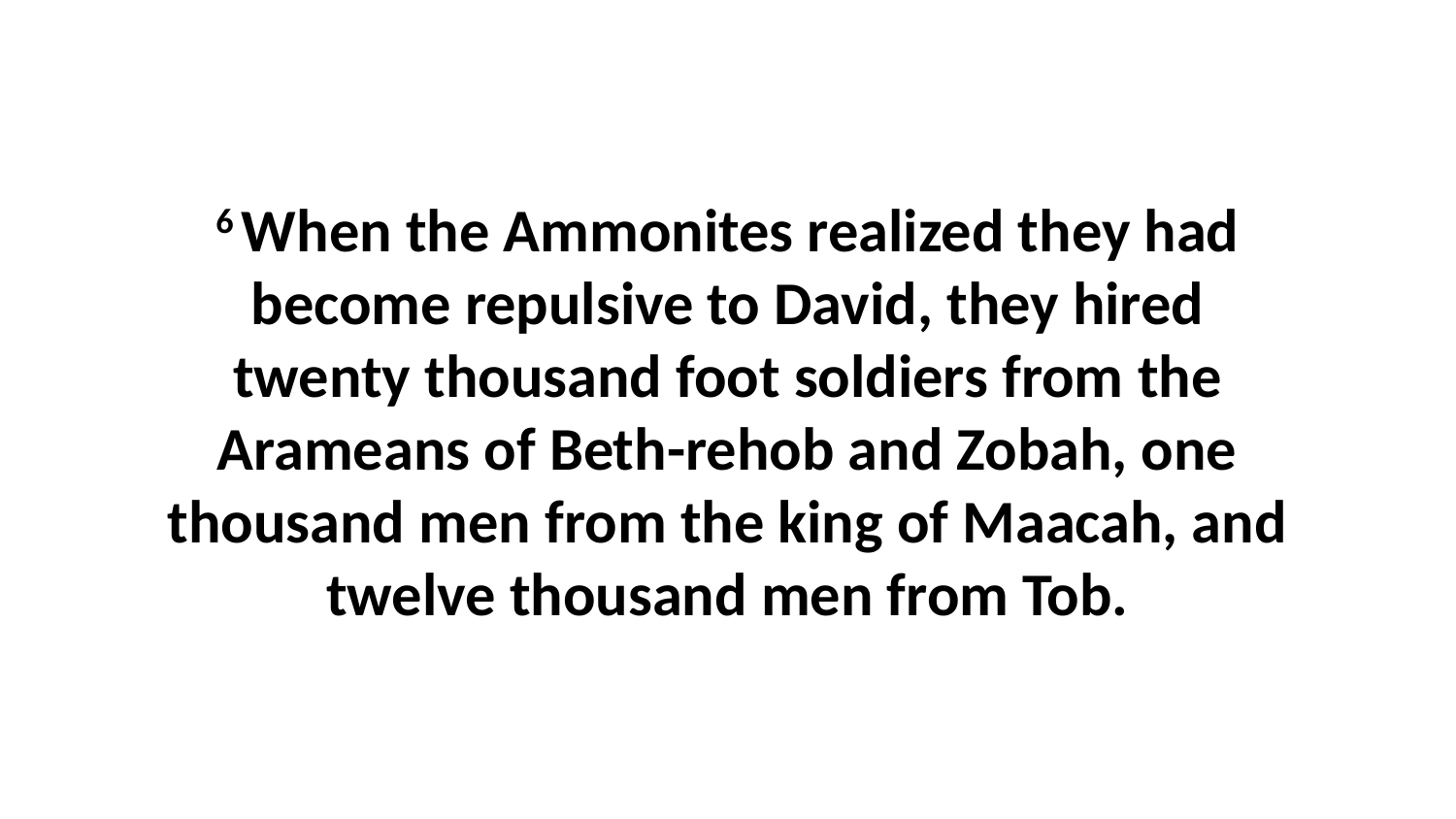

6 When the Ammonites realized they had become repulsive to David, they hired twenty thousand foot soldiers from the Arameans of Beth-rehob and Zobah, one thousand men from the king of Maacah, and twelve thousand men from Tob.